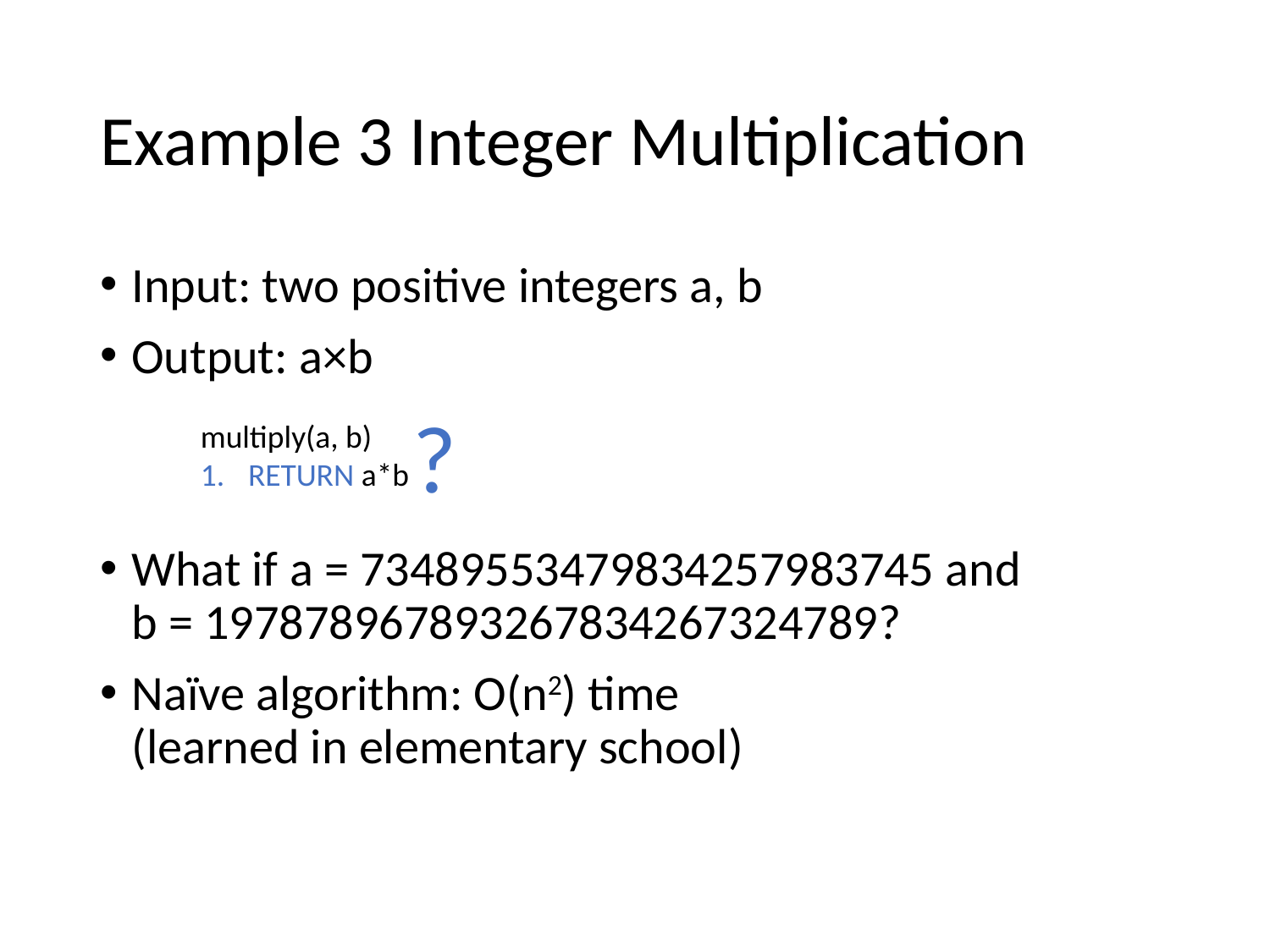

# Example 3 Integer Multiplication
Input: two positive integers a, b
Output: a×b

What if a = 73489553479834257983745 and
b = 197878967893267834267324789?
Naïve algorithm: O(n2) time
(learned in elementary school)
?
multiply(a, b)
RETURN a*b